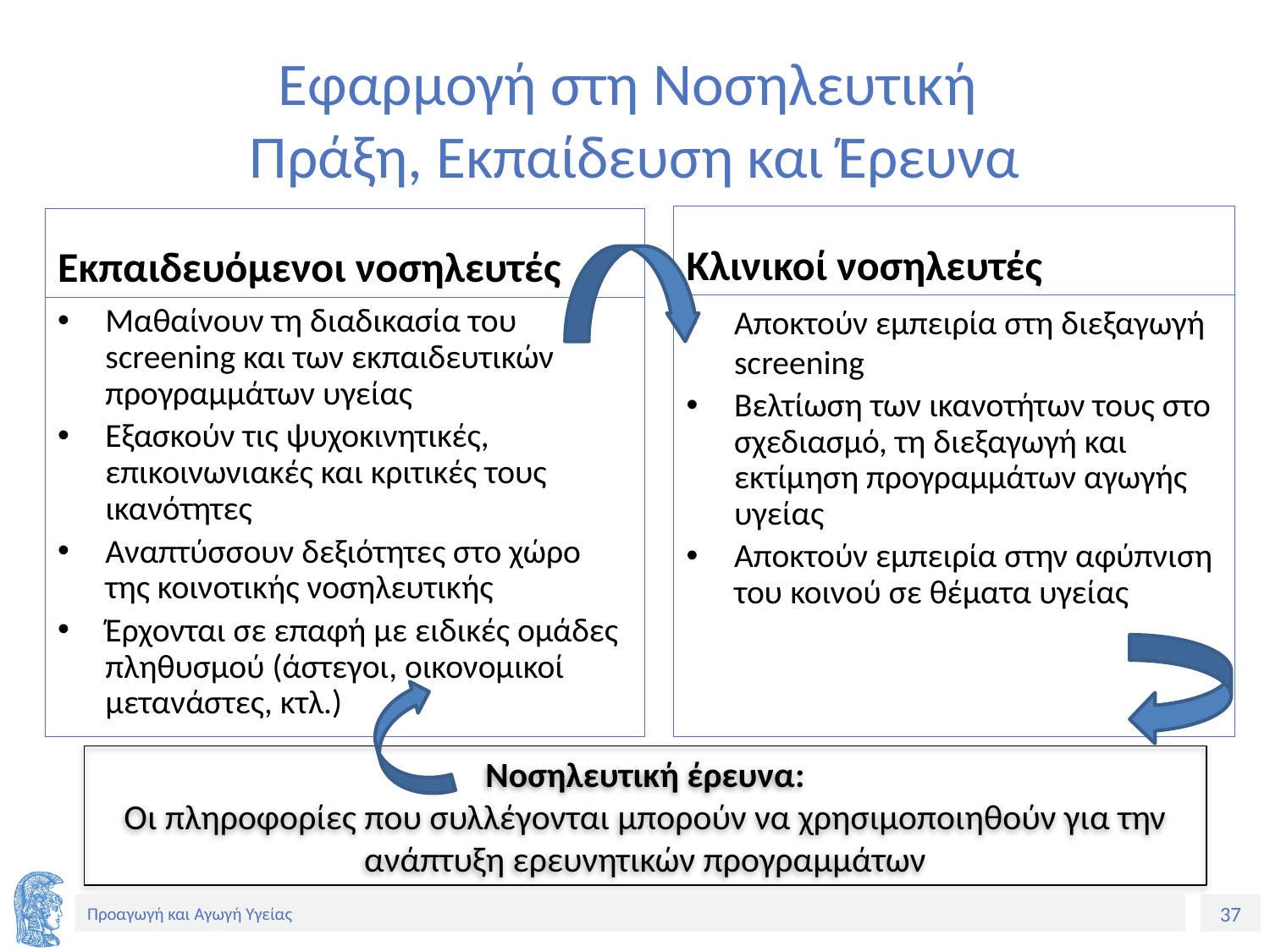

# Εφαρμογή στη Νοσηλευτική Πράξη, Εκπαίδευση και Έρευνα
Κλινικοί νοσηλευτές
Εκπαιδευόμενοι νοσηλευτές

Αποκτούν εμπειρία στη διεξαγωγή screening
Βελτίωση των ικανοτήτων τους στο σχεδιασμό, τη διεξαγωγή και εκτίμηση προγραμμάτων αγωγής υγείας
Αποκτούν εμπειρία στην αφύπνιση του κοινού σε θέματα υγείας

Μαθαίνουν τη διαδικασία του screening και των εκπαιδευτικών προγραμμάτων υγείας
Εξασκούν τις ψυχοκινητικές, επικοινωνιακές και κριτικές τους ικανότητες
Αναπτύσσουν δεξιότητες στο χώρο της κοινοτικής νοσηλευτικής
Έρχονται σε επαφή με ειδικές ομάδες πληθυσμού (άστεγοι, οικονομικοί μετανάστες, κτλ.)

Νοσηλευτική έρευνα:
Οι πληροφορίες που συλλέγονται μπορούν να χρησιμοποιηθούν για την ανάπτυξη ερευνητικών προγραμμάτων